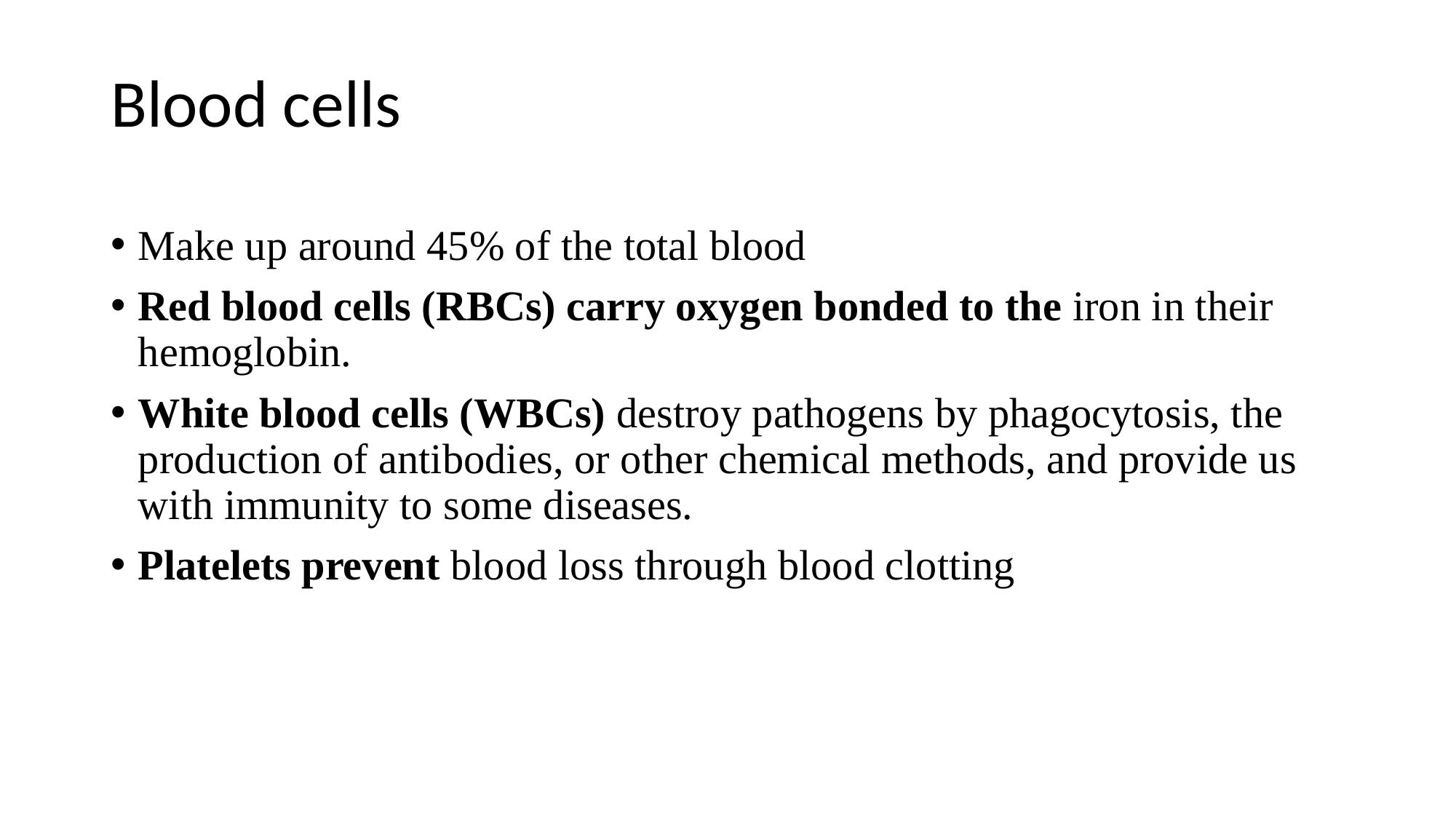

# Blood cells
Make up around 45% of the total blood
Red blood cells (RBCs) carry oxygen bonded to the iron in their hemoglobin.
White blood cells (WBCs) destroy pathogens by phagocytosis, the production of antibodies, or other chemical methods, and provide us with immunity to some diseases.
Platelets prevent blood loss through blood clotting